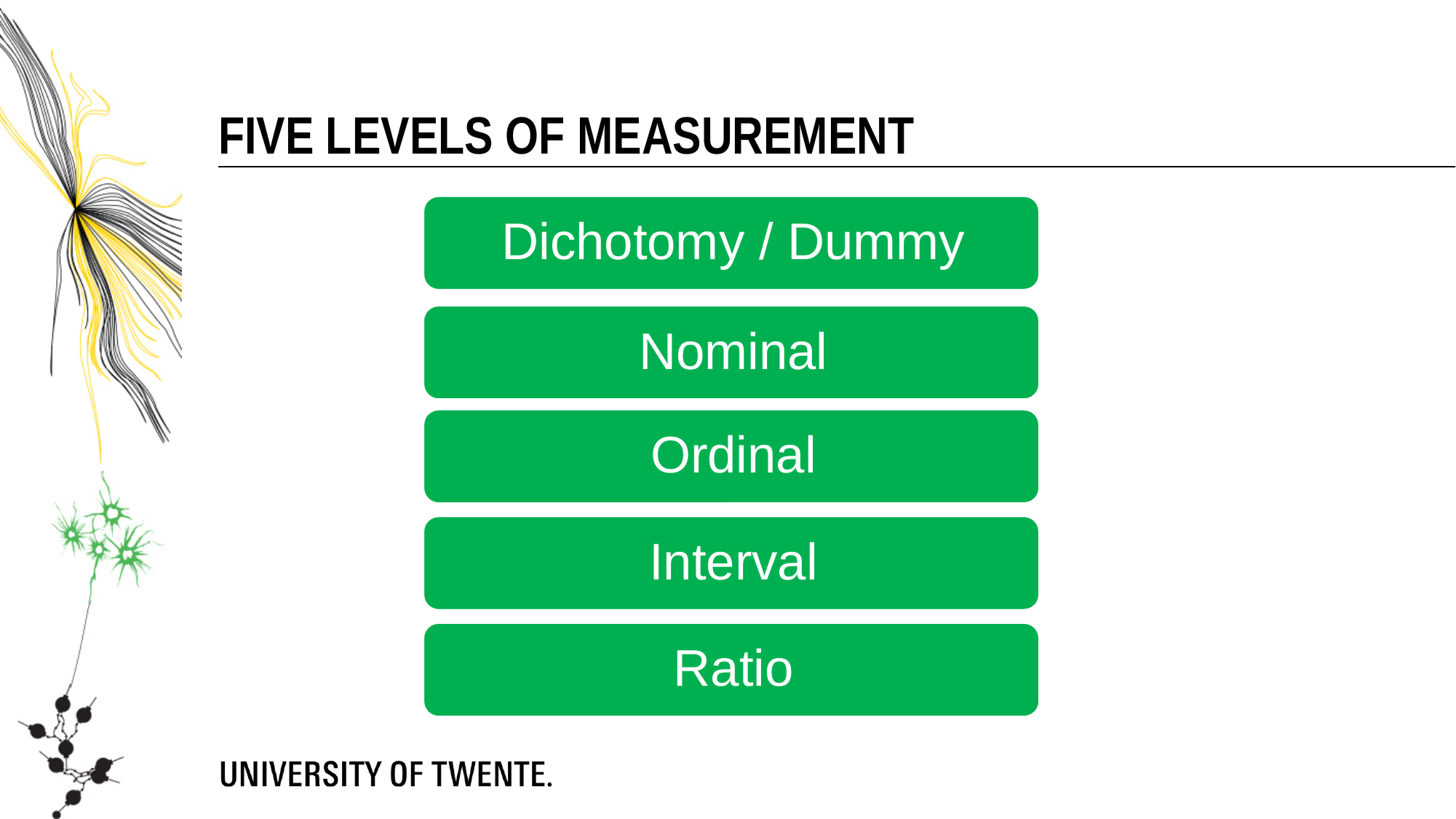

Five levels of measurement
Dichotomy / Dummy
Nominal
Ordinal
Interval
Ratio